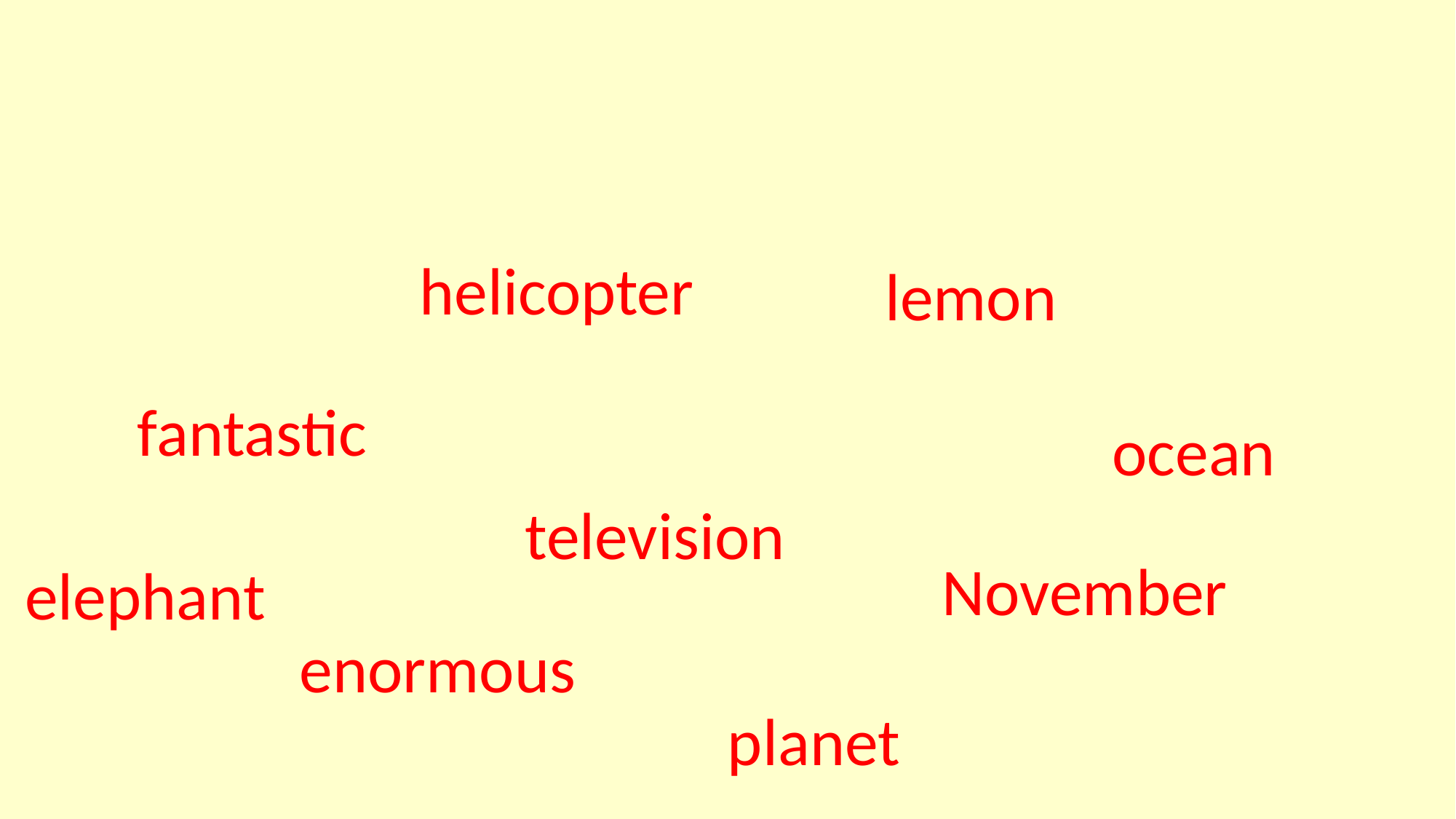

#
helicopter
lemon
fantastic
ocean
television
November
elephant
enormous
planet